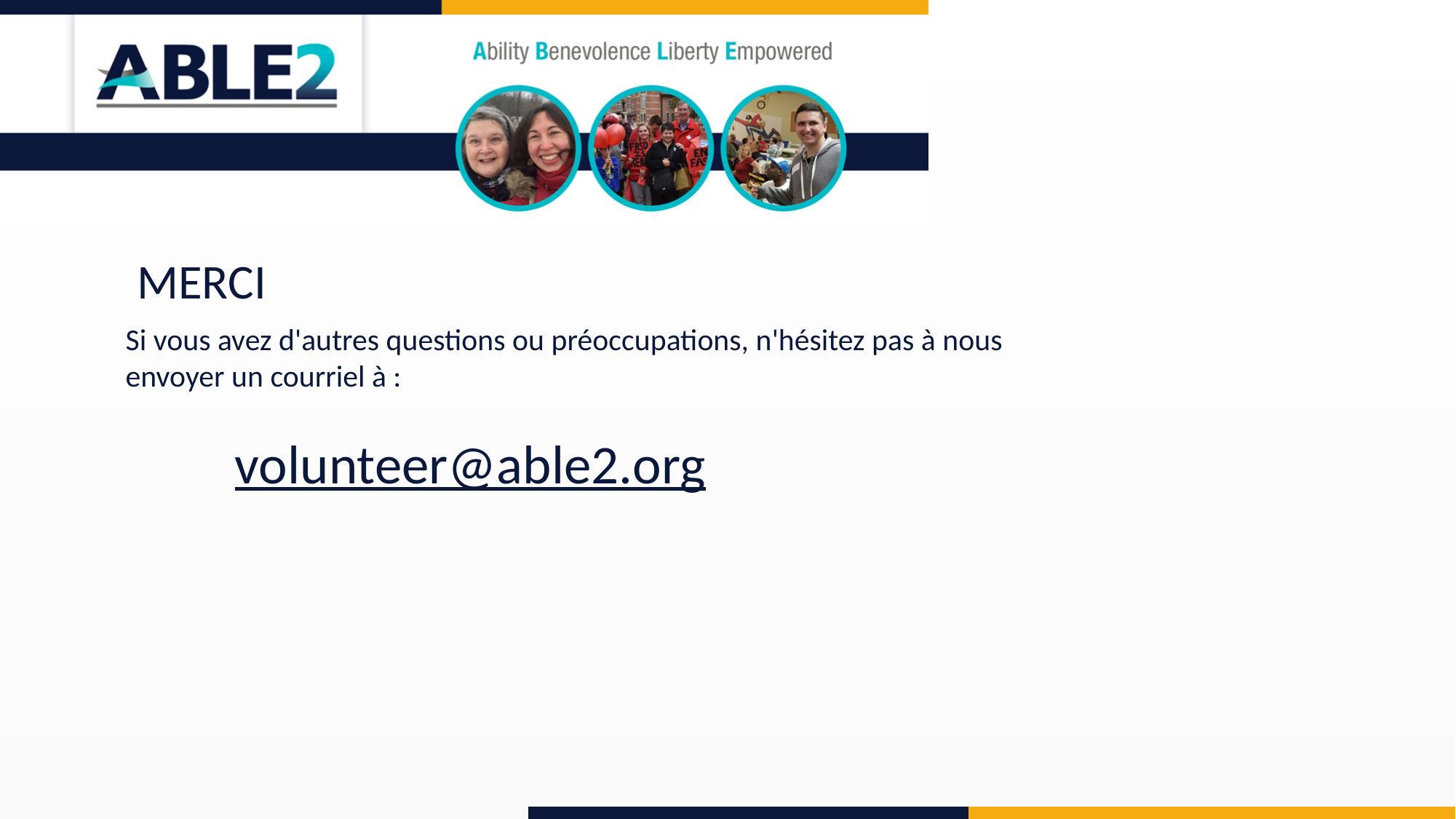

MERCI
Si vous avez d'autres questions ou préoccupations, n'hésitez pas à nous envoyer un courriel à :

	volunteer@able2.org